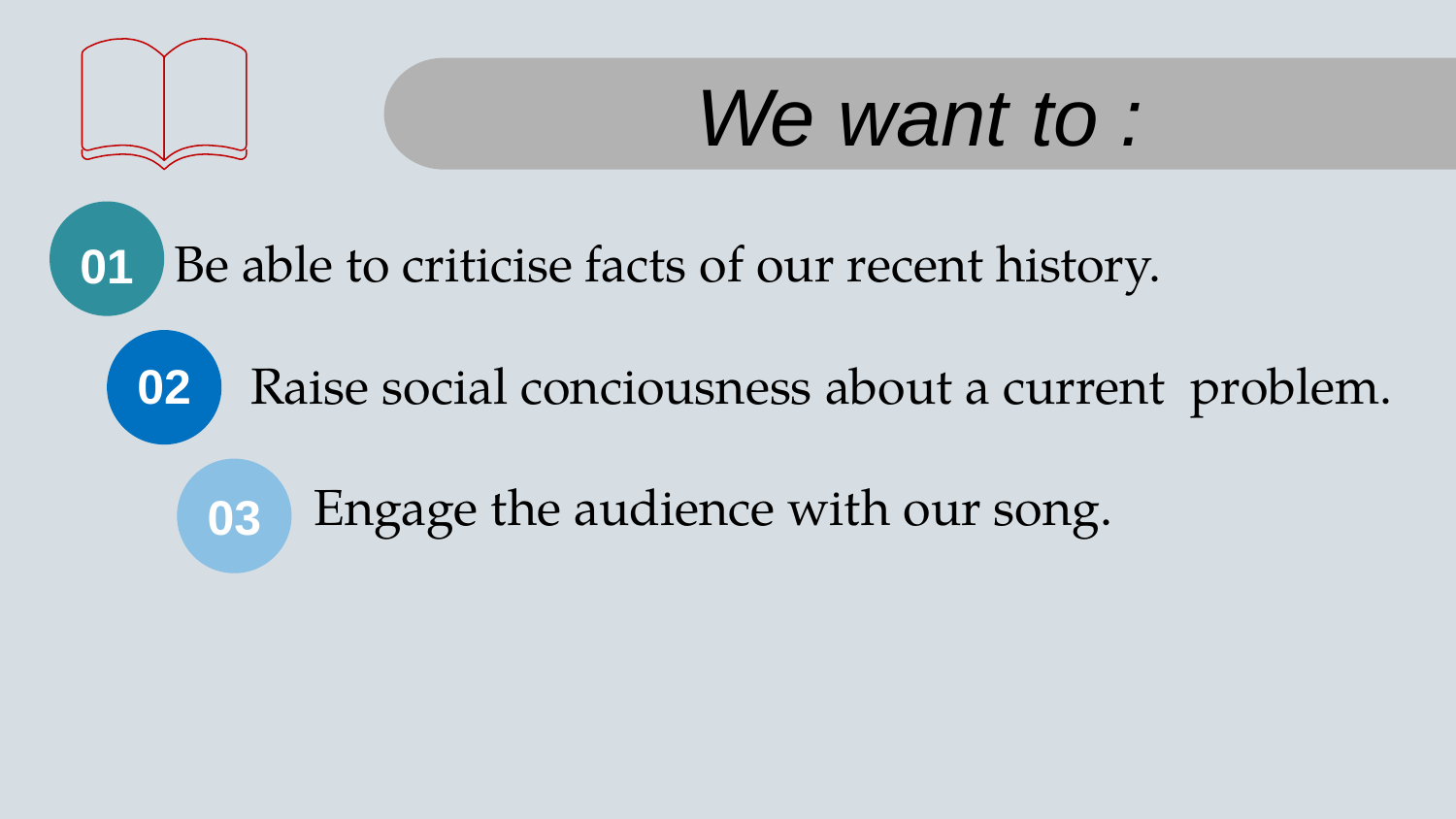

We want to :

        Be able to criticise facts of our recent history.

               Raise social conciousness about a current  problem.

                    Engage the audience with our song.
01

02

03